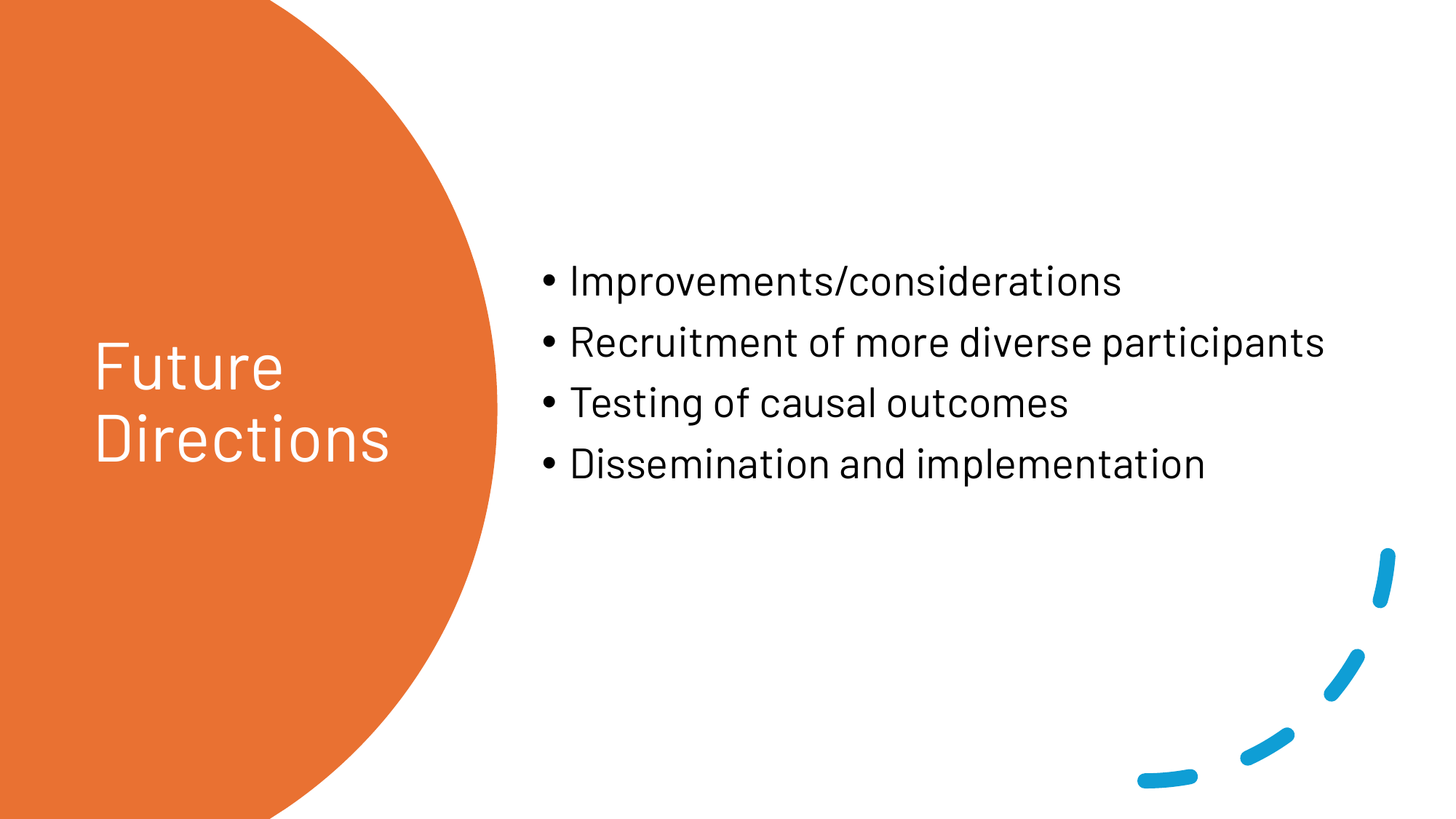

Improvements/considerations
Recruitment of more diverse participants
Testing of causal outcomes
Dissemination and implementation

# Future Directions